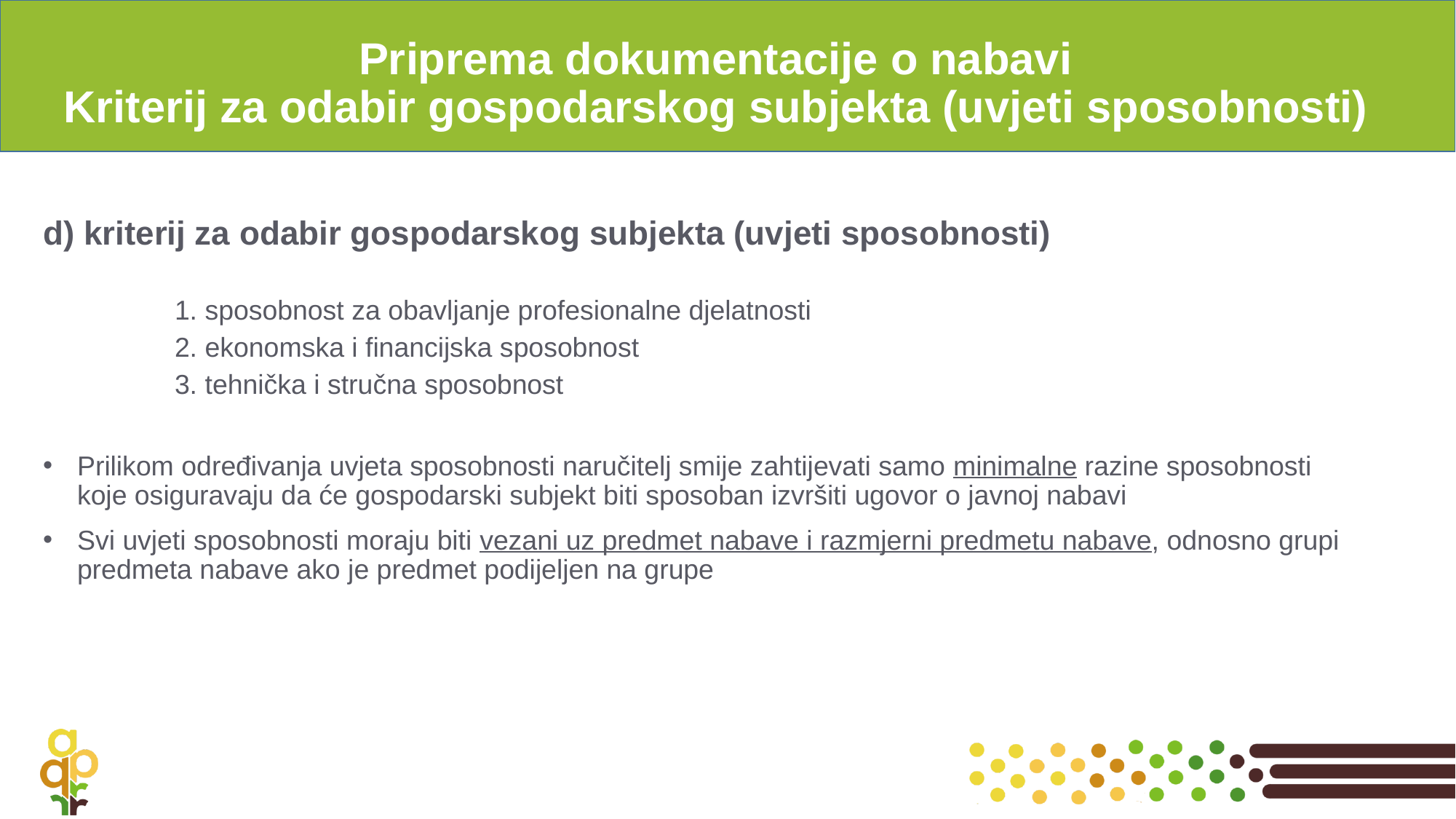

# Priprema dokumentacije o nabavi Kriterij za odabir gospodarskog subjekta (uvjeti sposobnosti)

d) kriterij za odabir gospodarskog subjekta (uvjeti sposobnosti)

1. sposobnost za obavljanje profesionalne djelatnosti
2. ekonomska i financijska sposobnost
3. tehnička i stručna sposobnost

Prilikom određivanja uvjeta sposobnosti naručitelj smije zahtijevati samo minimalne razine sposobnosti koje osiguravaju da će gospodarski subjekt biti sposoban izvršiti ugovor o javnoj nabavi
Svi uvjeti sposobnosti moraju biti vezani uz predmet nabave i razmjerni predmetu nabave, odnosno grupi predmeta nabave ako je predmet podijeljen na grupe